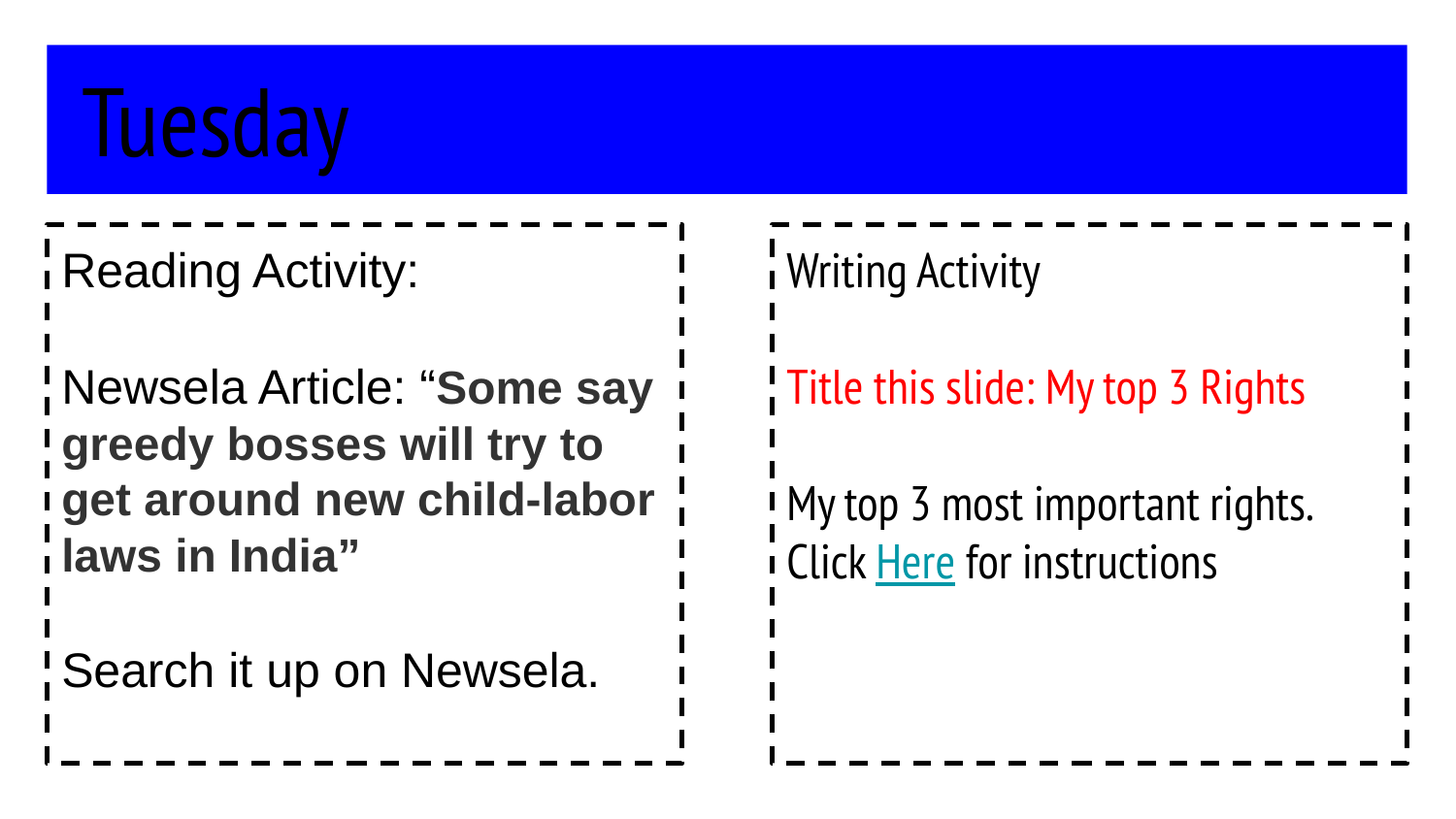

Tuesday
Reading Activity:

Newsela Article: “Some say greedy bosses will try to get around new child-labor laws in India”

Search it up on Newsela.
Writing Activity

Title this slide: My top 3 Rights

My top 3 most important rights.  Click Here for instructions